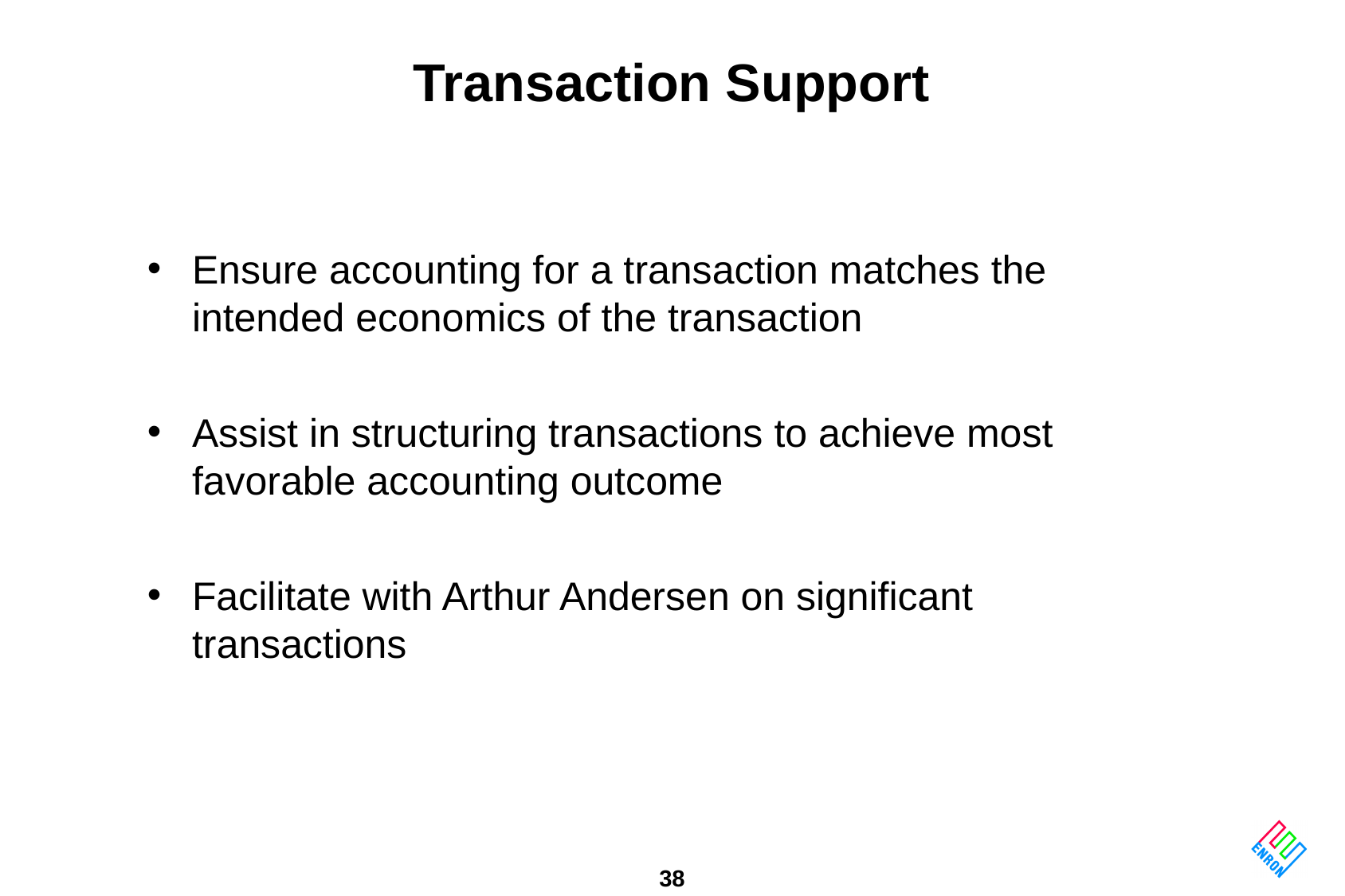

# Transaction Support

Ensure accounting for a transaction matches the intended economics of the transaction

Assist in structuring transactions to achieve most favorable accounting outcome

Facilitate with Arthur Andersen on significant transactions

38